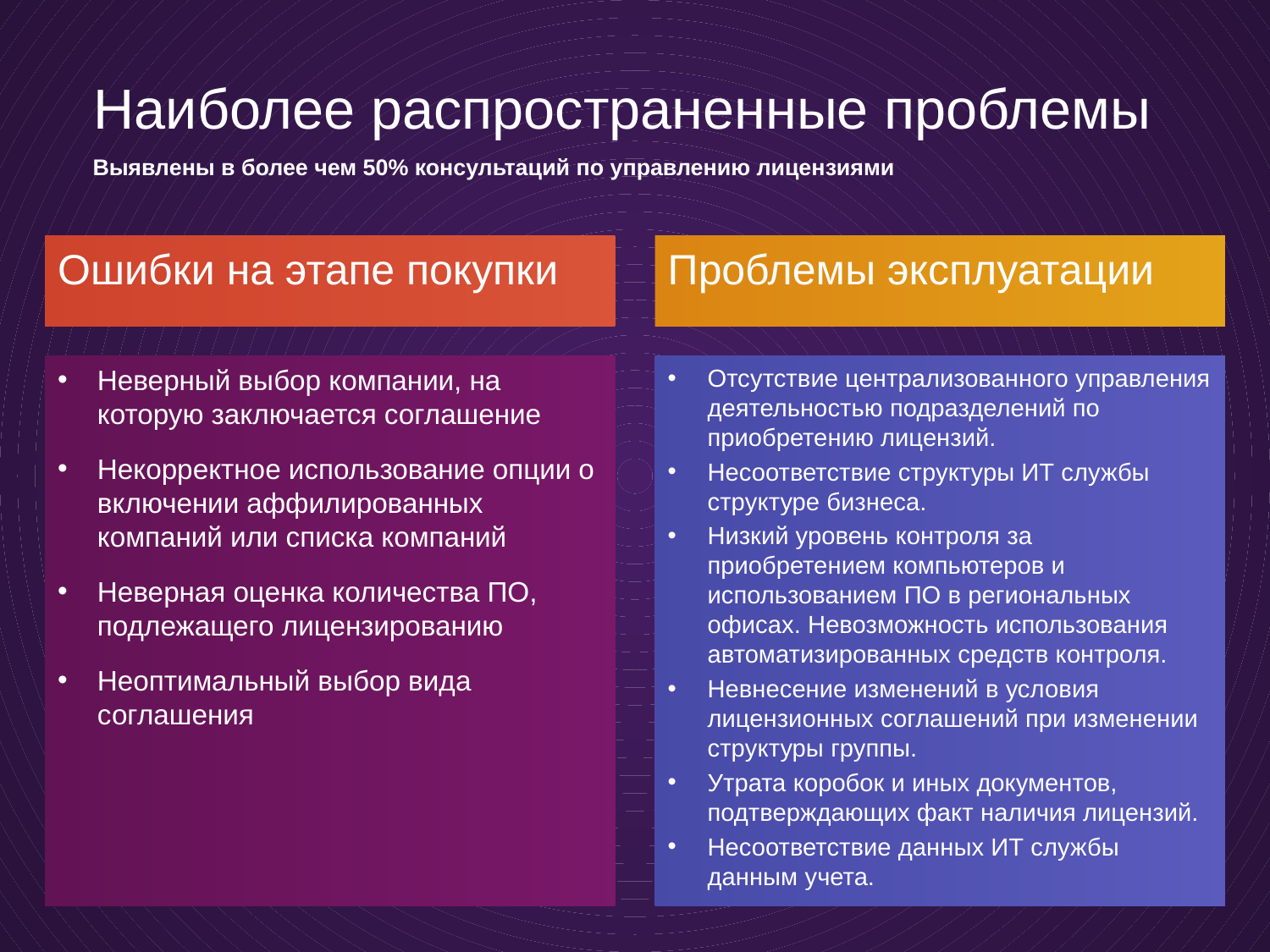

# Наиболее распространенные проблемы
Выявлены в более чем 50% консультаций по управлению лицензиями
Ошибки на этапе покупки
Проблемы эксплуатации
Неверный выбор компании, на которую заключается соглашение
Некорректное использование опции о включении аффилированных компаний или списка компаний
Неверная оценка количества ПО, подлежащего лицензированию
Неоптимальный выбор вида соглашения
Отсутствие централизованного управления деятельностью подразделений по приобретению лицензий.
Несоответствие структуры ИТ службы структуре бизнеса.
Низкий уровень контроля за приобретением компьютеров и использованием ПО в региональных офисах. Невозможность использования автоматизированных средств контроля.
Невнесение изменений в условия лицензионных соглашений при изменении структуры группы.
Утрата коробок и иных документов, подтверждающих факт наличия лицензий.
Несоответствие данных ИТ службы данным учета.